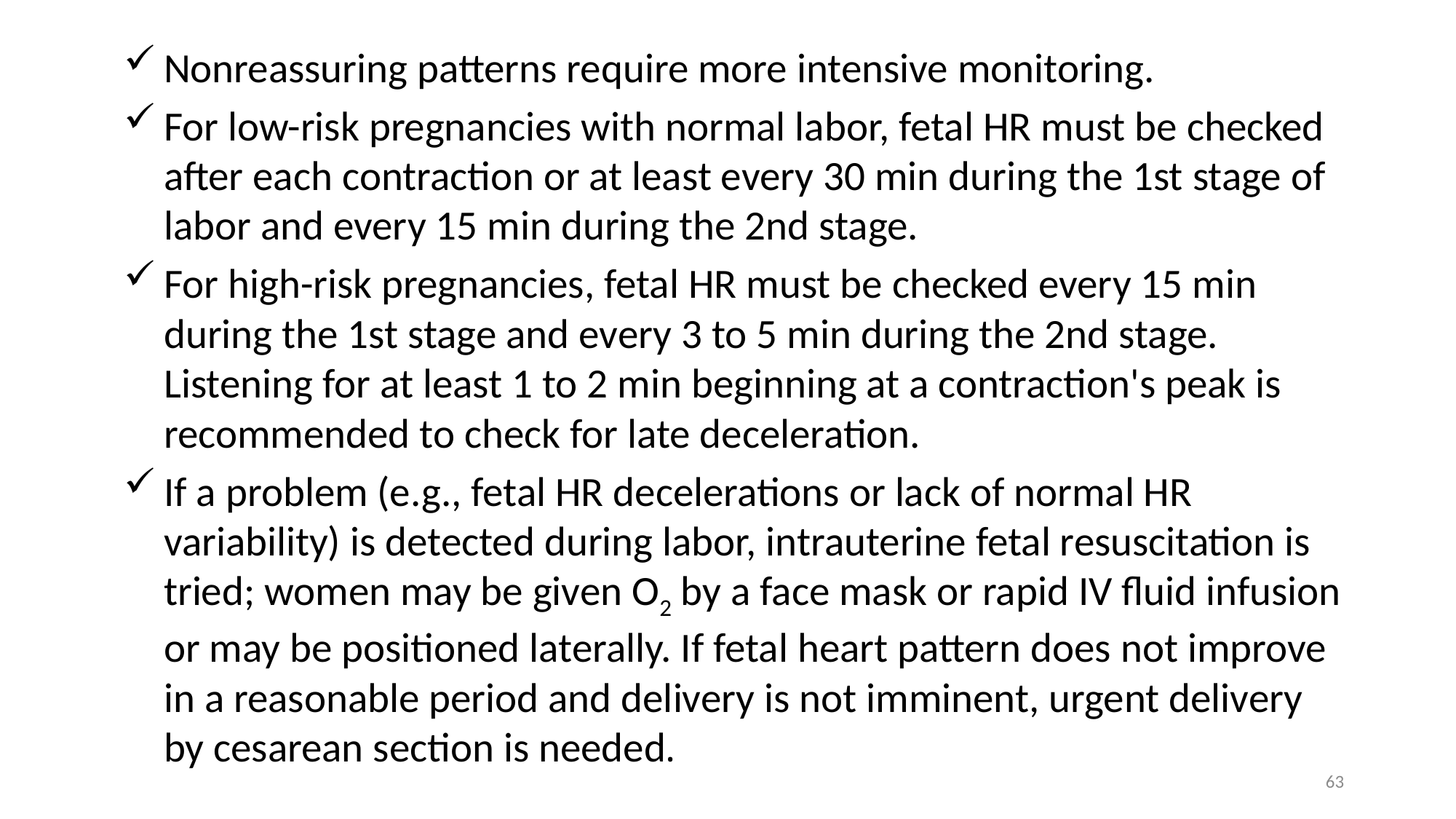

Nonreassuring patterns require more intensive monitoring.
For low-risk pregnancies with normal labor, fetal HR must be checked after each contraction or at least every 30 min during the 1st stage of labor and every 15 min during the 2nd stage.
For high-risk pregnancies, fetal HR must be checked every 15 min during the 1st stage and every 3 to 5 min during the 2nd stage. Listening for at least 1 to 2 min beginning at a contraction's peak is recommended to check for late deceleration.
If a problem (e.g., fetal HR decelerations or lack of normal HR variability) is detected during labor, intrauterine fetal resuscitation is tried; women may be given O2 by a face mask or rapid IV fluid infusion or may be positioned laterally. If fetal heart pattern does not improve in a reasonable period and delivery is not imminent, urgent delivery by cesarean section is needed.

63